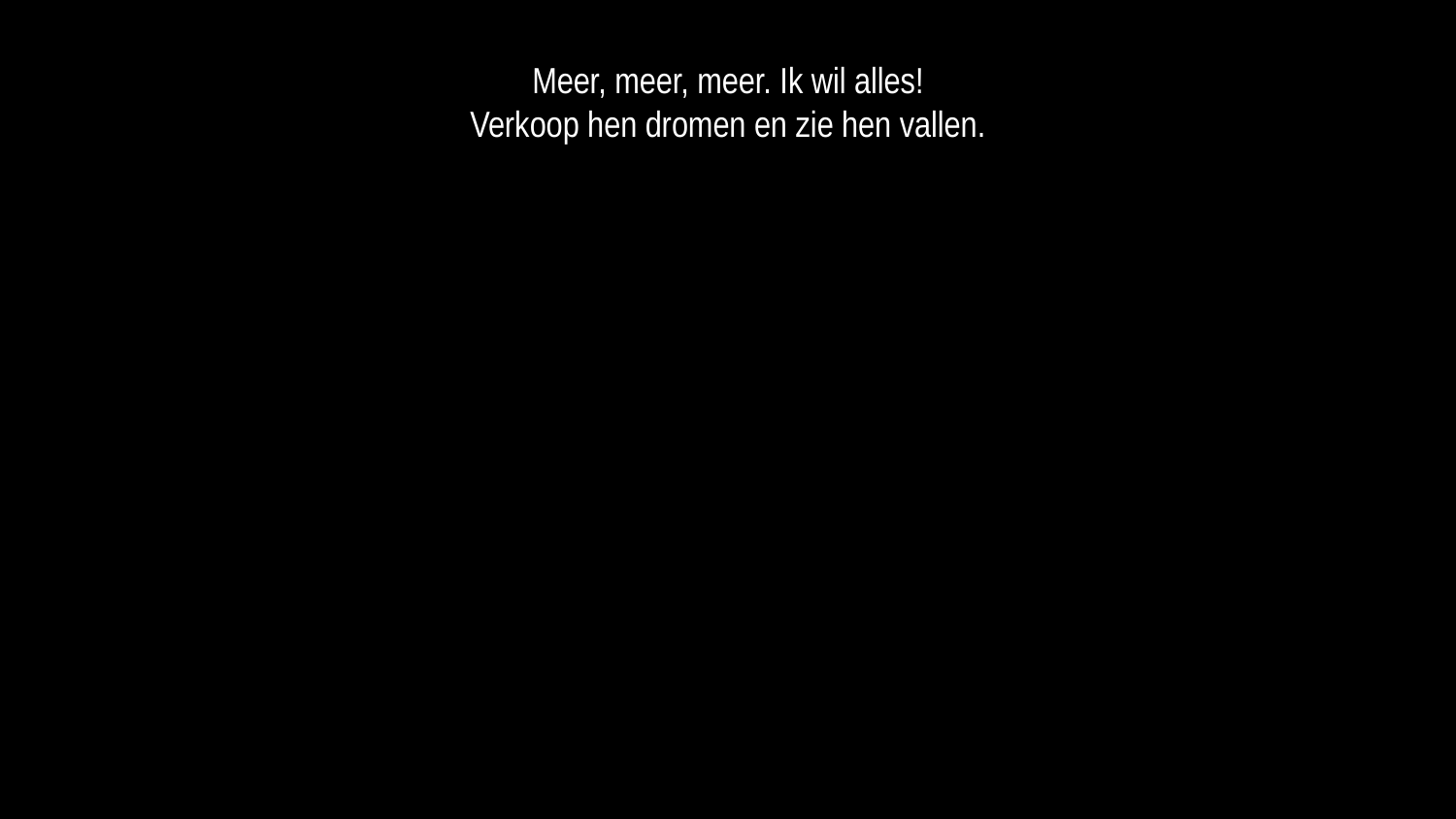

Meer, meer, meer. Ik wil alles!
Verkoop hen dromen en zie hen vallen.